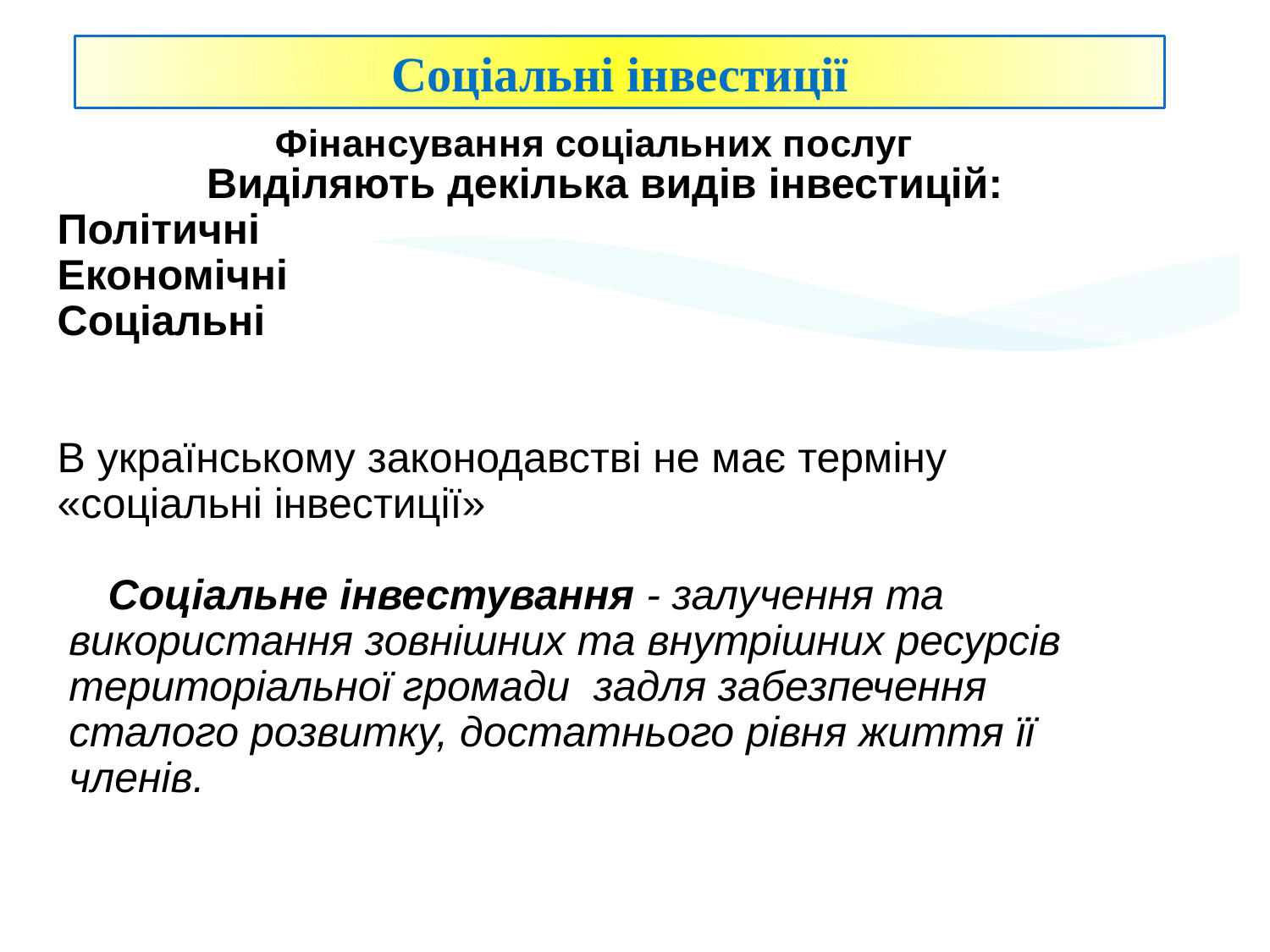

Соціальні інвестиції

### Chart: Фінансування соціальних послуг

| Category |
|---|
Виділяють декілька видів інвестицій:
Політичні
Економічні
Соціальні

В українському законодавстві не має терміну «соціальні інвестиції»

Соціальне інвестування - залучення та використання зовнішних та внутрішних ресурсів територіальної громади  задля забезпечення сталого розвитку, достатнього рівня життя її членів.